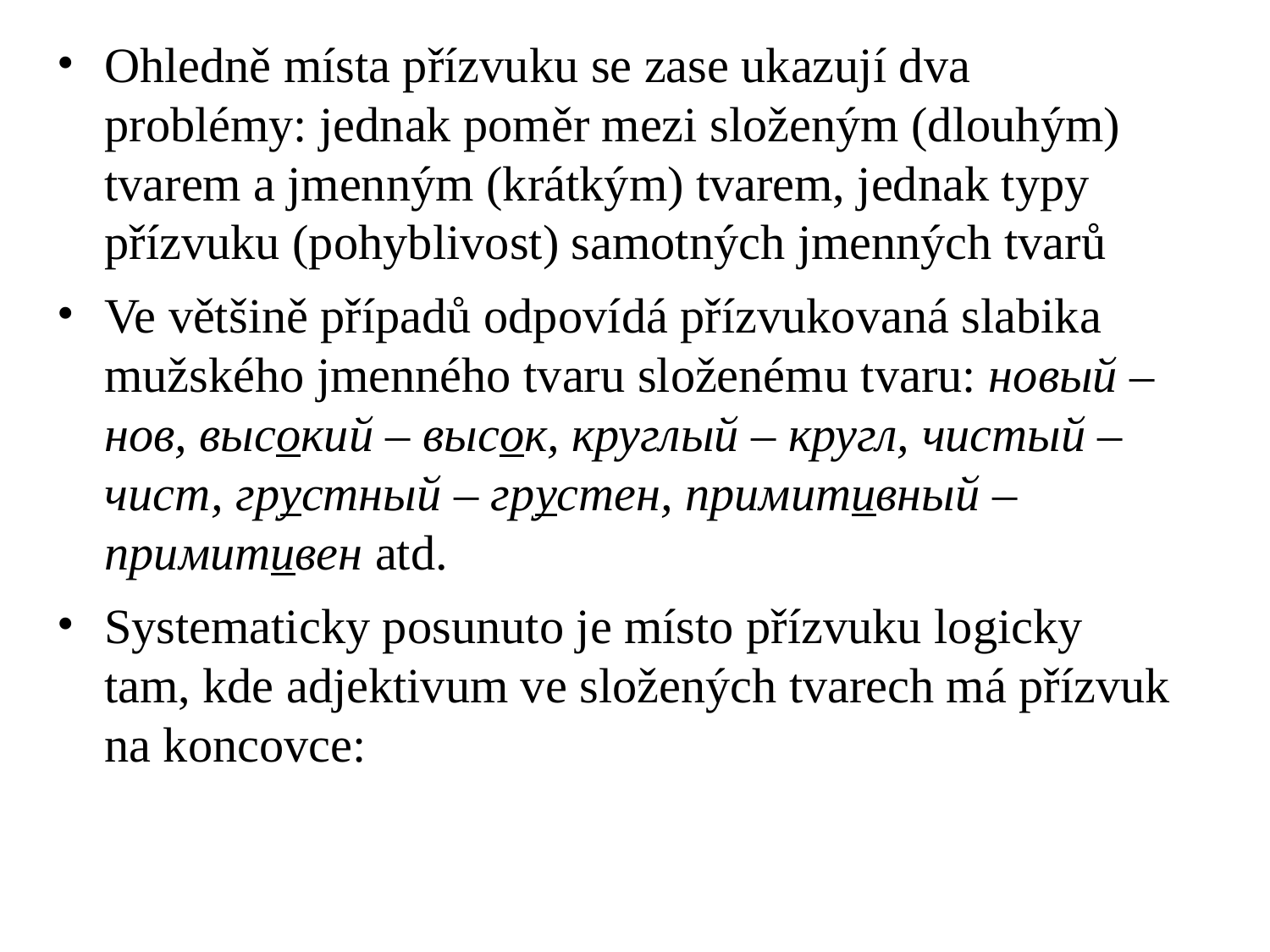

# Ohledně místa přízvuku se zase ukazují dva problémy: jednak poměr mezi složeným (dlouhým) tvarem a jmenným (krátkým) tvarem, jednak typy přízvuku (pohyblivost) samotných jmenných tvarů
Ve většině případů odpovídá přízvukovaná slabika mužského jmenného tvaru složenému tvaru: новый – нов, высокий – высок, круглый – кругл, чистый – чист, грустный – грустен, примитивный – примитивен atd.
Systematicky posunuto je místo přízvuku logicky tam, kde adjektivum ve složených tvarech má přízvuk na koncovce: